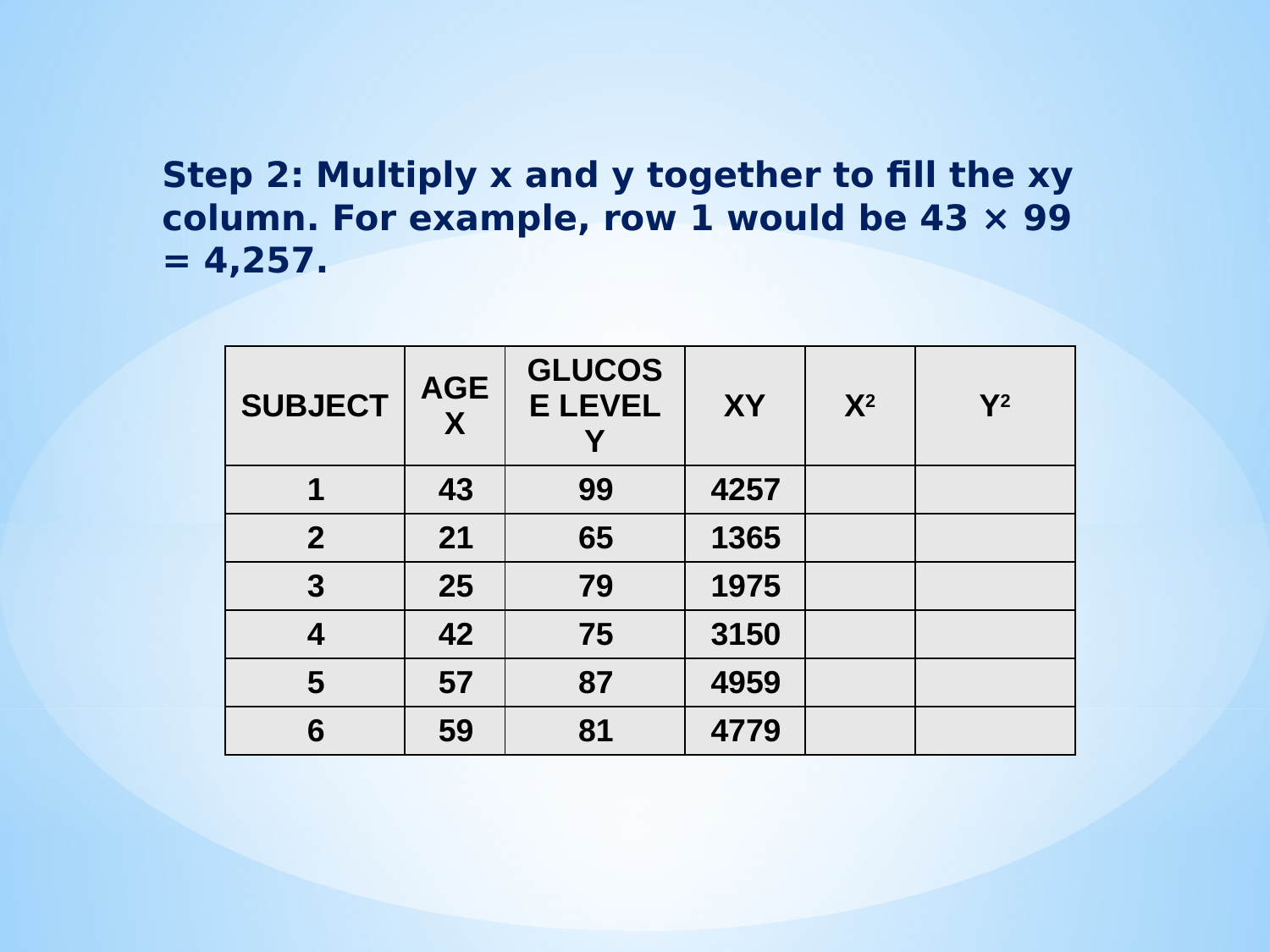

Step 2: Multiply x and y together to fill the xy column. For example, row 1 would be 43 × 99 = 4,257.

| SUBJECT | AGE X | GLUCOSE LEVEL Y | XY | X2 | Y2 |
| --- | --- | --- | --- | --- | --- |
| 1 | 43 | 99 | 4257 |  |  |
| 2 | 21 | 65 | 1365 |  |  |
| 3 | 25 | 79 | 1975 |  |  |
| 4 | 42 | 75 | 3150 |  |  |
| 5 | 57 | 87 | 4959 |  |  |
| 6 | 59 | 81 | 4779 |  |  |